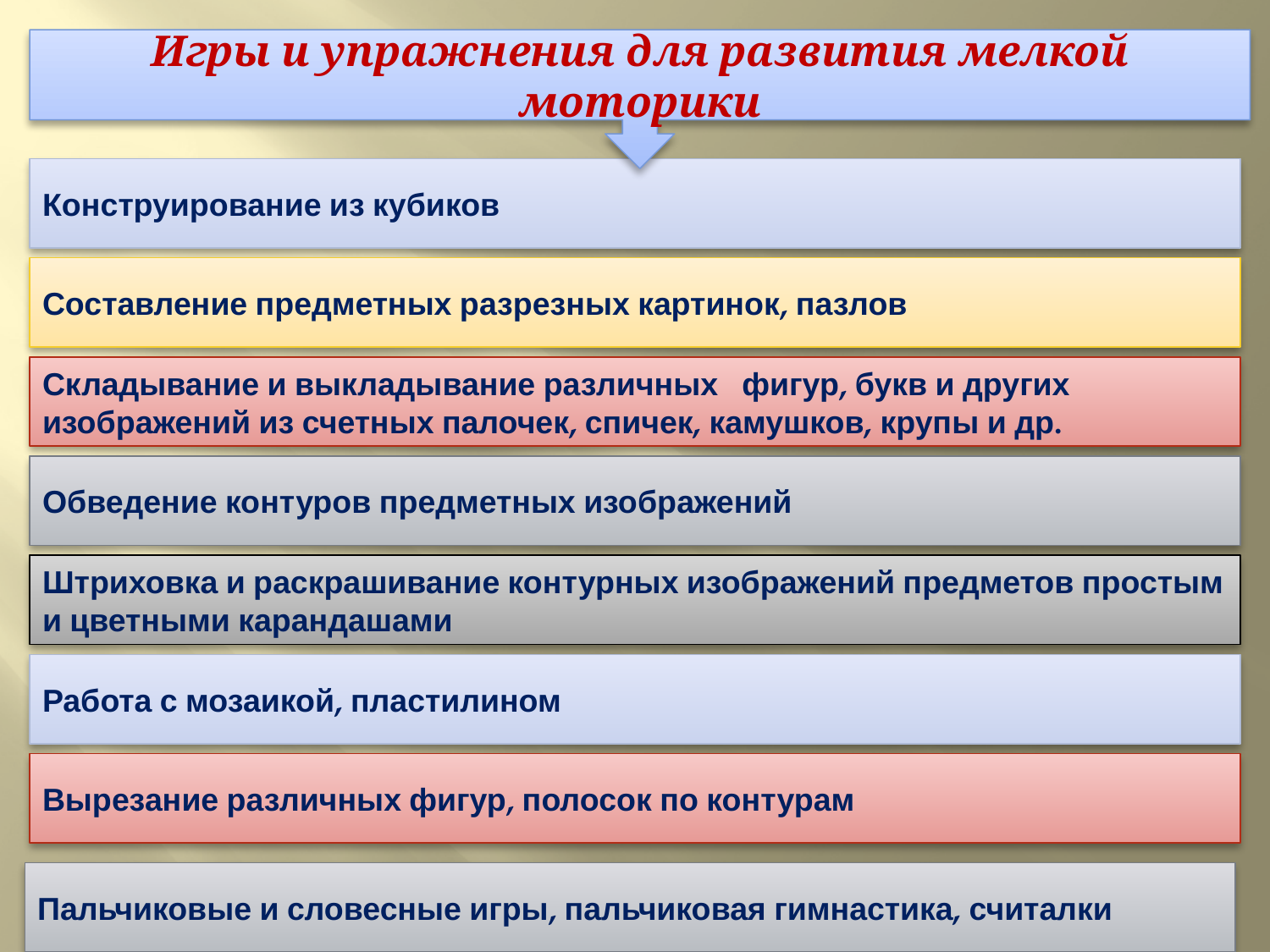

Игры и упражнения для развития мелкой моторики
Конструирование из кубиков
Составление предметных разрезных картинок, пазлов
Складывание и выкладывание различных   фигур, букв и других изображений из счетных палочек, спичек, камушков, крупы и др.
Обведение контуров предметных изображений
Штриховка и раскрашивание контурных изображений предметов простым и цветными карандашами
Работа с мозаикой, пластилином
Вырезание различных фигур, полосок по контурам
Пальчиковые и словесные игры, пальчиковая гимнастика, считалки